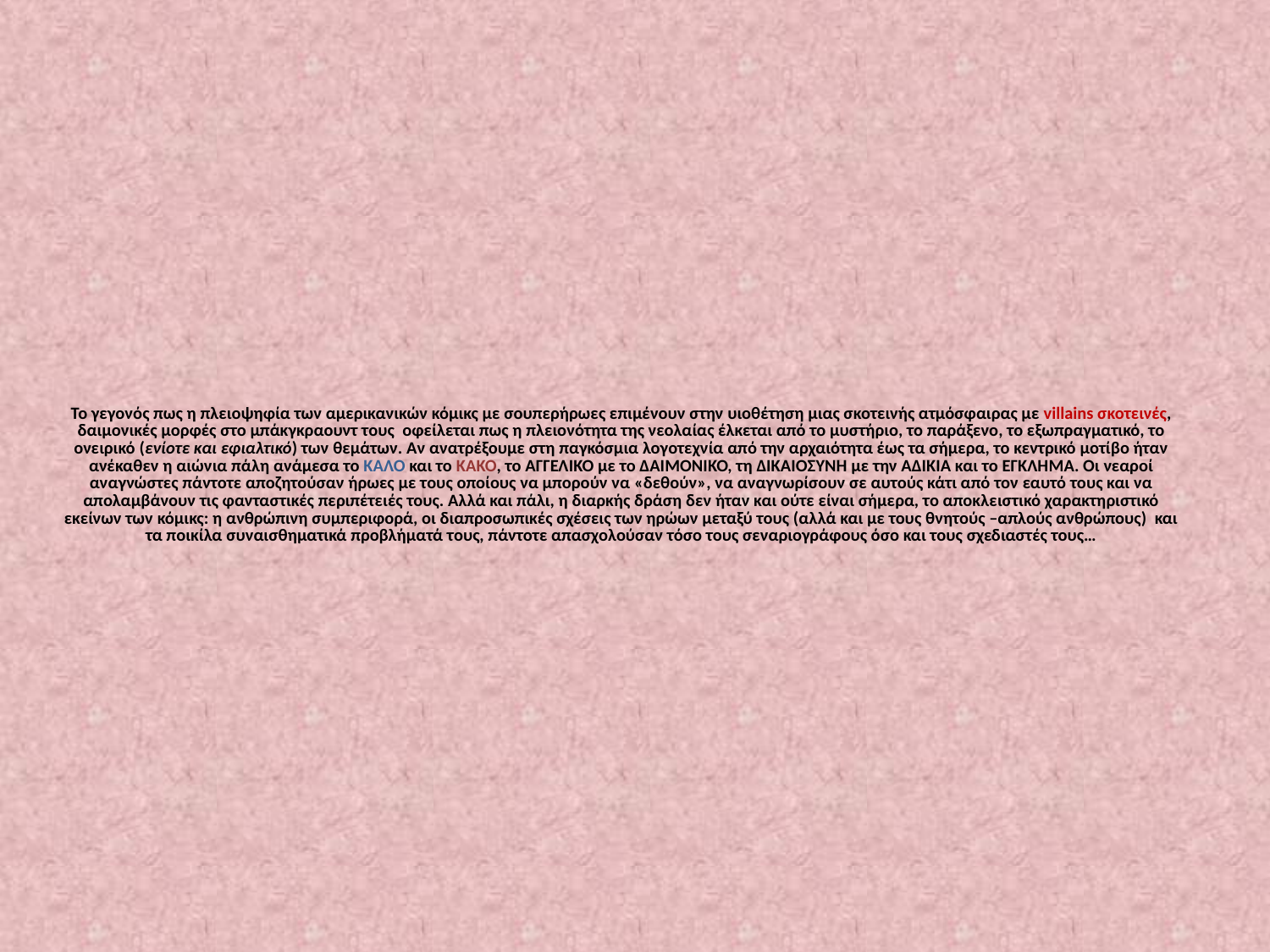

# Το γεγονός πως η πλειοψηφία των αμερικανικών κόμικς με σουπερήρωες επιμένουν στην υιοθέτηση μιας σκοτεινής ατμόσφαιρας με villains σκοτεινές, δαιμονικές μορφές στο μπάκγκραουντ τους  οφείλεται πως η πλειονότητα της νεολαίας έλκεται από το μυστήριο, το παράξενο, το εξωπραγματικό, το ονειρικό (ενίοτε και εφιαλτικό) των θεμάτων. Αν ανατρέξουμε στη παγκόσμια λογοτεχνία από την αρχαιότητα έως τα σήμερα, το κεντρικό μοτίβο ήταν ανέκαθεν η αιώνια πάλη ανάμεσα το ΚΑΛΟ και το ΚΑΚΟ, το ΑΓΓΕΛΙΚΟ με το ΔΑΙΜΟΝΙΚΟ, τη ΔΙΚΑΙΟΣΥΝΗ με την ΑΔΙΚΙΑ και το ΕΓΚΛΗΜΑ. Οι νεαροί αναγνώστες πάντοτε αποζητούσαν ήρωες με τους οποίους να μπορούν να «δεθούν», να αναγνωρίσουν σε αυτούς κάτι από τον εαυτό τους και να απολαμβάνουν τις φανταστικές περιπέτειές τους. Αλλά και πάλι, η διαρκής δράση δεν ήταν και ούτε είναι σήμερα, το αποκλειστικό χαρακτηριστικό εκείνων των κόμικς: η ανθρώπινη συμπεριφορά, οι διαπροσωπικές σχέσεις των ηρώων μεταξύ τους (αλλά και με τους θνητούς –απλούς ανθρώπους)  και τα ποικίλα συναισθηματικά προβλήματά τους, πάντοτε απασχολούσαν τόσο τους σεναριογράφους όσο και τους σχεδιαστές τους…